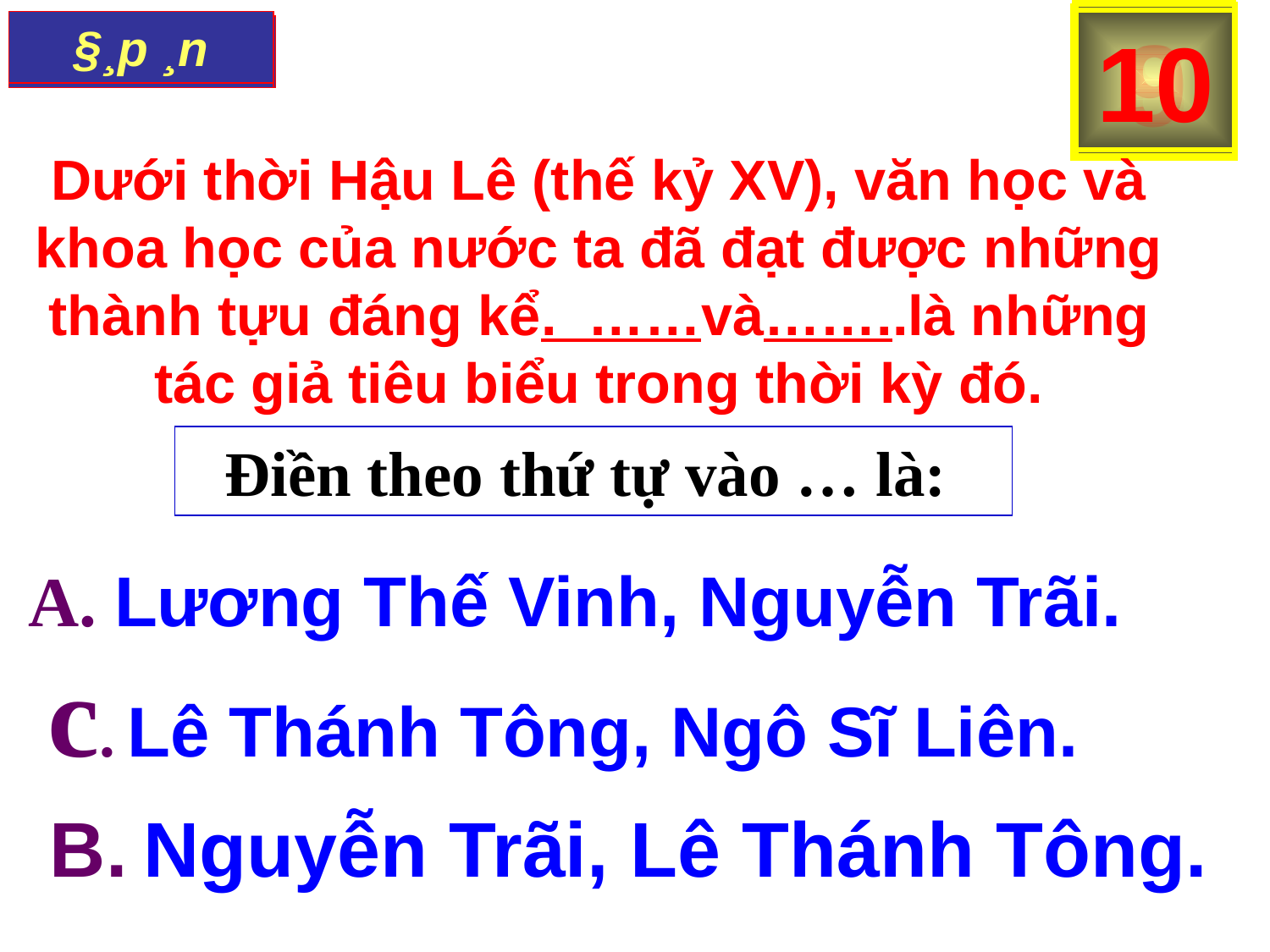

3
5
6
8
9
0
2
1
4
7
10
§¸p ¸n
HÕt giê
B¾t ®Çu
Dưới thời Hậu Lê (thế kỷ XV), văn học và khoa học của nước ta đã đạt được những thành tựu đáng kể.  ……và……..là những tác giả tiêu biểu trong thời kỳ đó.
Điền theo thứ tự vào … là:
A. Lương Thế Vinh, Nguyễn Trãi.
c. Lê Thánh Tông, Ngô Sĩ Liên.
B. Nguyễn Trãi, Lê Thánh Tông.